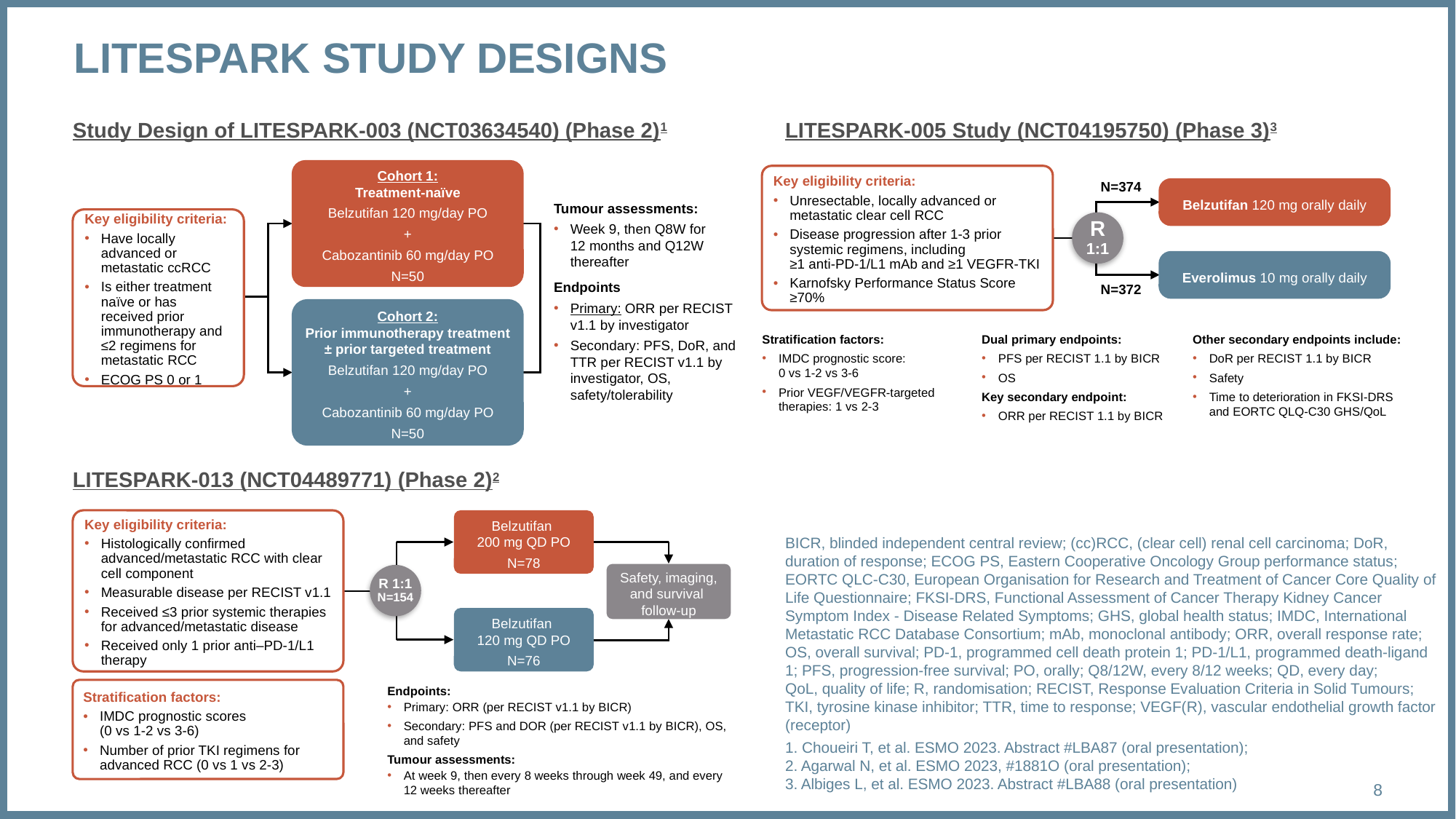

# LITESPARK STUDY DESIGNS
Study Design of LITESPARK-003 (NCT03634540) (Phase 2)1
LITESPARK-005 Study (NCT04195750) (Phase 3)3
Cohort 1:
Treatment-naïve
Belzutifan 120 mg/day PO
+
Cabozantinib 60 mg/day PO
N=50
Key eligibility criteria:
Unresectable, locally advanced or metastatic clear cell RCC
Disease progression after 1-3 prior systemic regimens, including ≥1 anti‑PD‑1/L1 mAb and ≥1 VEGFR-TKI
Karnofsky Performance Status Score ≥70%
N=374
Belzutifan 120 mg orally daily
Tumour assessments:
Week 9, then Q8W for
12 months and Q12W
thereafter
Endpoints
Primary: ORR per RECIST
v1.1 by investigator
Secondary: PFS, DoR, and
TTR per RECIST v1.1 by investigator, OS, safety/tolerability
Key eligibility criteria:
Have locally advanced or metastatic ccRCC
Is either treatment naïve or has received prior immunotherapy and ≤2 regimens for metastatic RCC
ECOG PS 0 or 1

R
1:1
Everolimus 10 mg orally daily
N=372
Cohort 2:
Prior immunotherapy treatment ± prior targeted treatment
Belzutifan 120 mg/day PO
+
Cabozantinib 60 mg/day PO
N=50
Stratification factors:
IMDC prognostic score:
0 vs 1-2 vs 3-6
Prior VEGF/VEGFR-targeted therapies: 1 vs 2-3
Dual primary endpoints:
PFS per RECIST 1.1 by BICR
OS
Key secondary endpoint:
ORR per RECIST 1.1 by BICR
Other secondary endpoints include:
DoR per RECIST 1.1 by BICR
Safety
Time to deterioration in FKSI-DRS and EORTC QLQ-C30 GHS/QoL
LITESPARK-013 (NCT04489771) (Phase 2)2
Key eligibility criteria:
Histologically confirmed advanced/metastatic RCC with clear cell component
Measurable disease per RECIST v1.1
Received ≤3 prior systemic therapies
for advanced/metastatic disease
Received only 1 prior anti–PD-1/L1 therapy
Belzutifan
200 mg QD PO
N=78
BICR, blinded independent central review; (cc)RCC, (clear cell) renal cell carcinoma; DoR, duration of response; ECOG PS, Eastern Cooperative Oncology Group performance status; EORTC QLC-C30, European Organisation for Research and Treatment of Cancer Core Quality of Life Questionnaire; FKSI‑DRS, Functional Assessment of Cancer Therapy Kidney Cancer Symptom Index - Disease Related Symptoms; GHS, global health status; IMDC, International Metastatic RCC Database Consortium; mAb, monoclonal antibody; ORR, overall response rate; OS, overall survival; PD‑1, programmed cell death protein 1; PD‑1/L1, programmed death-ligand 1; PFS, progression-free survival; PO, orally; Q8/12W, every 8/12 weeks; QD, every day; QoL, quality of life; R, randomisation; RECIST, Response Evaluation Criteria in Solid Tumours; TKI, tyrosine kinase inhibitor; TTR, time to response; VEGF(R), vascular endothelial growth factor (receptor)
1. Choueiri T, et al. ESMO 2023. Abstract #LBA87 (oral presentation);
2. Agarwal N, et al. ESMO 2023, #1881O (oral presentation);
3. Albiges L, et al. ESMO 2023. Abstract #LBA88 (oral presentation)
Safety, imaging, and survival
follow-up

R 1:1
N=154
Belzutifan
120 mg QD PO
N=76
Stratification factors:
IMDC prognostic scores
(0 vs 1-2 vs 3-6)
Number of prior TKI regimens for advanced RCC (0 vs 1 vs 2-3)
Endpoints:
Primary: ORR (per RECIST v1.1 by BICR)
Secondary: PFS and DOR (per RECIST v1.1 by BICR), OS,
and safety
Tumour assessments:
At week 9, then every 8 weeks through week 49, and every
12 weeks thereafter
8